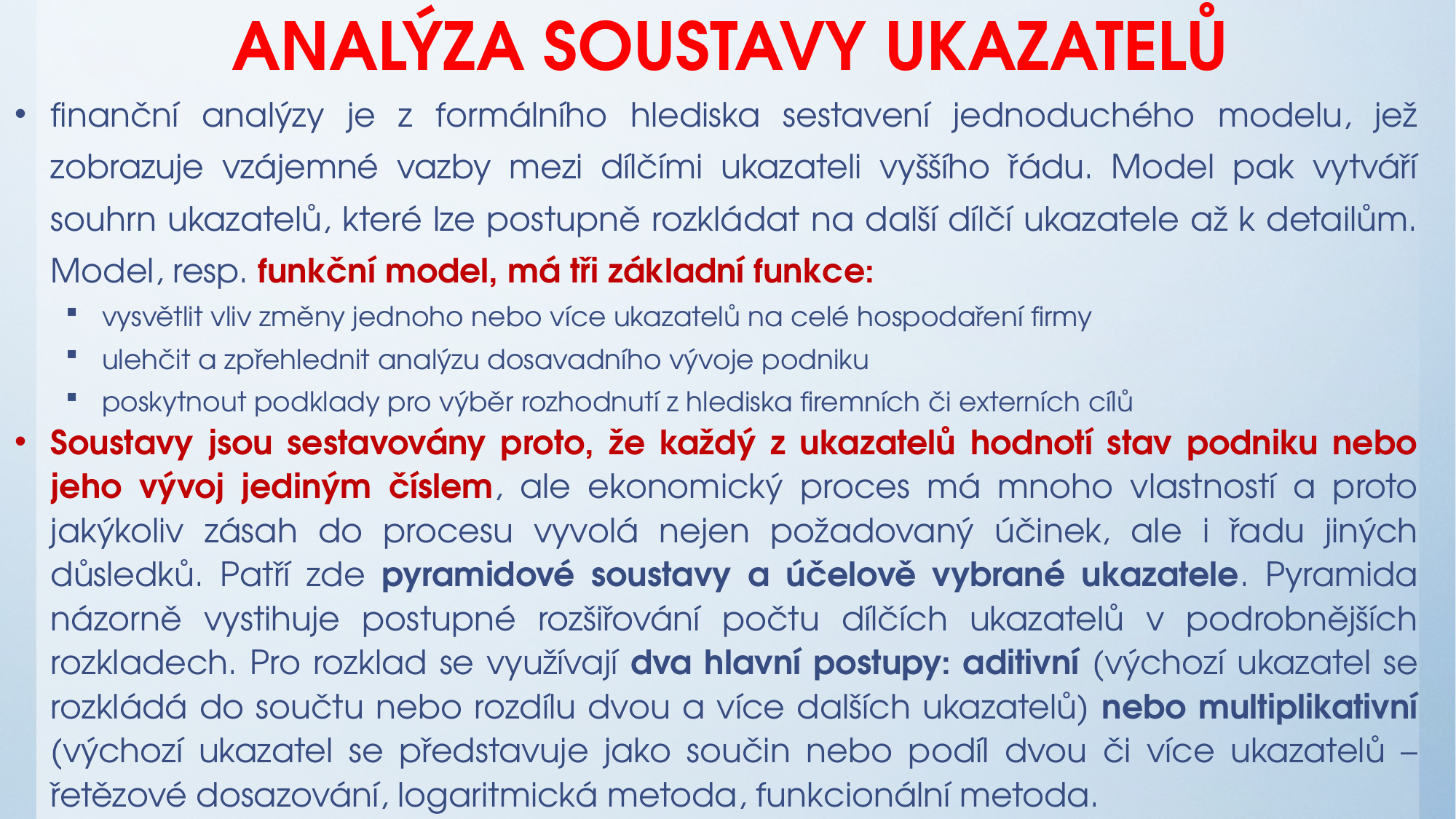

# ANALÝZA SOUSTAVY UKAZATELŮ
finanční analýzy je z formálního hlediska sestavení jednoduchého modelu, jež zobrazuje vzájemné vazby mezi dílčími ukazateli vyššího řádu. Model pak vytváří souhrn ukazatelů, které lze postupně rozkládat na další dílčí ukazatele až k detailům. Model, resp. funkční model, má tři základní funkce:
vysvětlit vliv změny jednoho nebo více ukazatelů na celé hospodaření firmy
ulehčit a zpřehlednit analýzu dosavadního vývoje podniku
poskytnout podklady pro výběr rozhodnutí z hlediska firemních či externích cílů
Soustavy jsou sestavovány proto, že každý z ukazatelů hodnotí stav podniku nebo jeho vývoj jediným číslem, ale ekonomický proces má mnoho vlastností a proto jakýkoliv zásah do procesu vyvolá nejen požadovaný účinek, ale i řadu jiných důsledků. Patří zde pyramidové soustavy a účelově vybrané ukazatele. Pyramida názorně vystihuje postupné rozšiřování počtu dílčích ukazatelů v podrobnějších rozkladech. Pro rozklad se využívají dva hlavní postupy: aditivní (výchozí ukazatel se rozkládá do součtu nebo rozdílu dvou a více dalších ukazatelů) nebo multiplikativní (výchozí ukazatel se představuje jako součin nebo podíl dvou či více ukazatelů – řetězové dosazování, logaritmická metoda, funkcionální metoda.